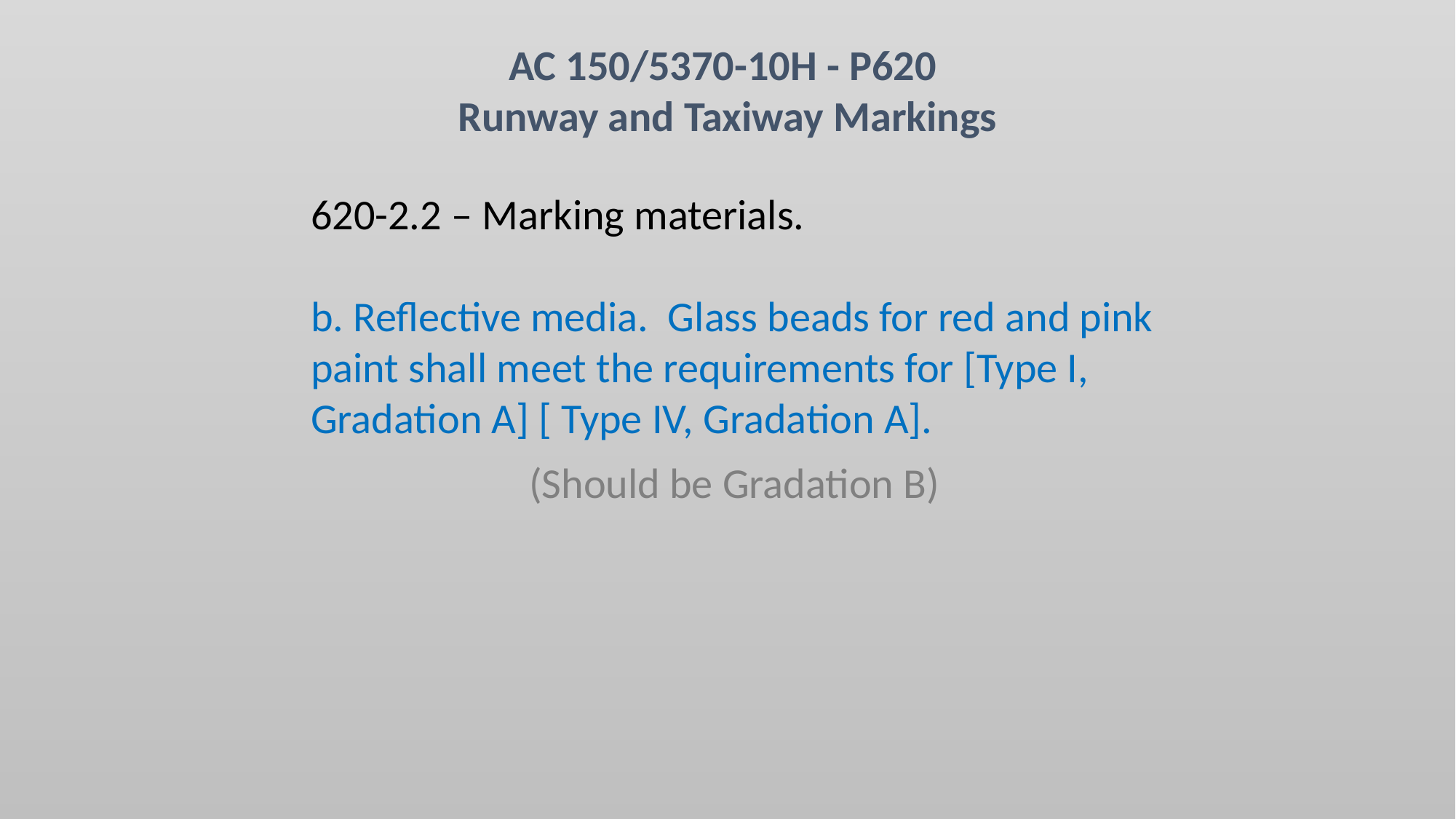

AC 150/5370-10H - P620
Runway and Taxiway Markings
620-2.2 – Marking materials.

b. Reflective media.  Glass beads for red and pink paint shall meet the requirements for [Type I, Gradation A] [ Type IV, Gradation A].
(Should be Gradation B)